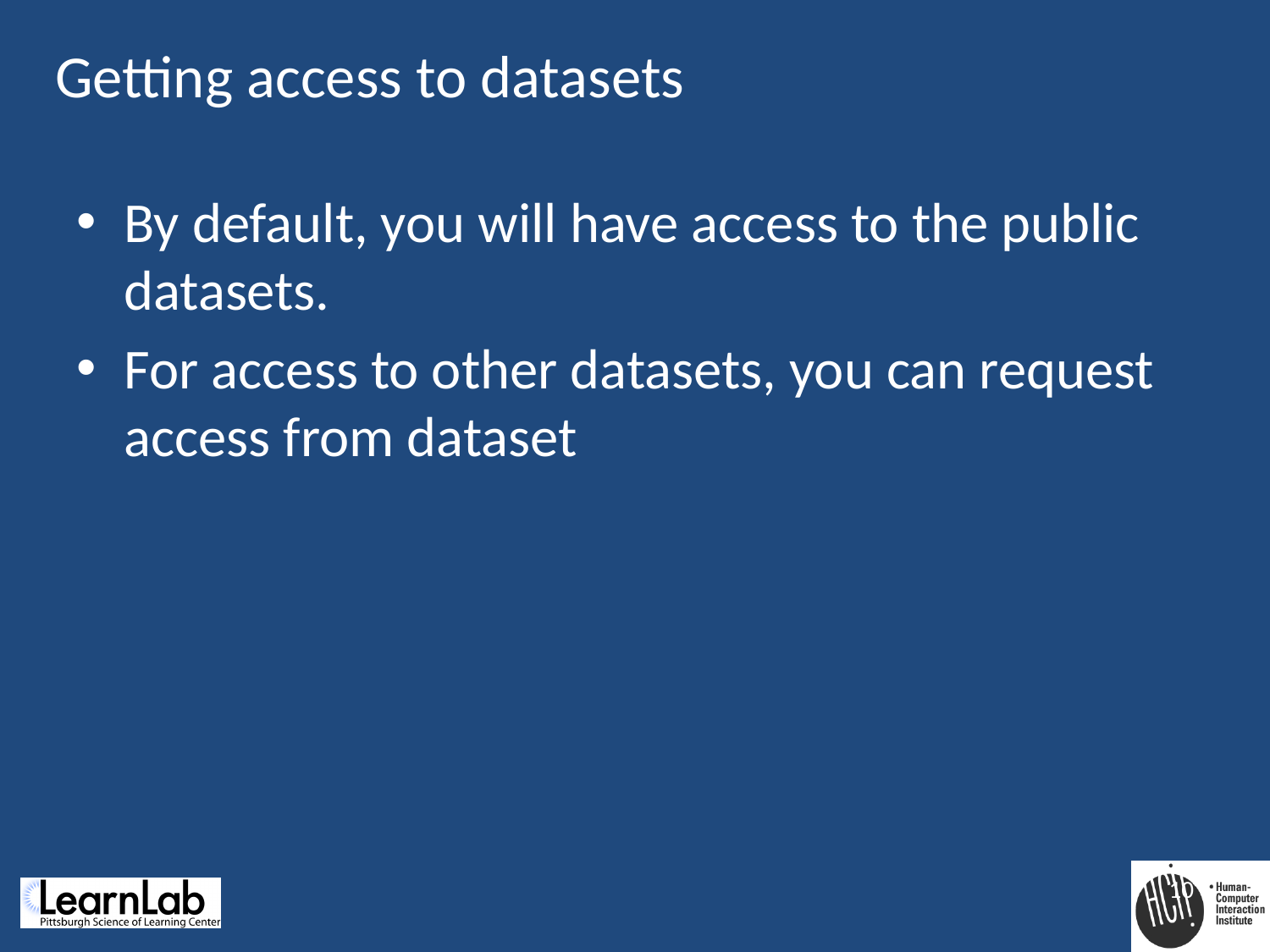

Getting access to datasets
By default, you will have access to the public datasets.
For access to other datasets, you can request access from dataset

10